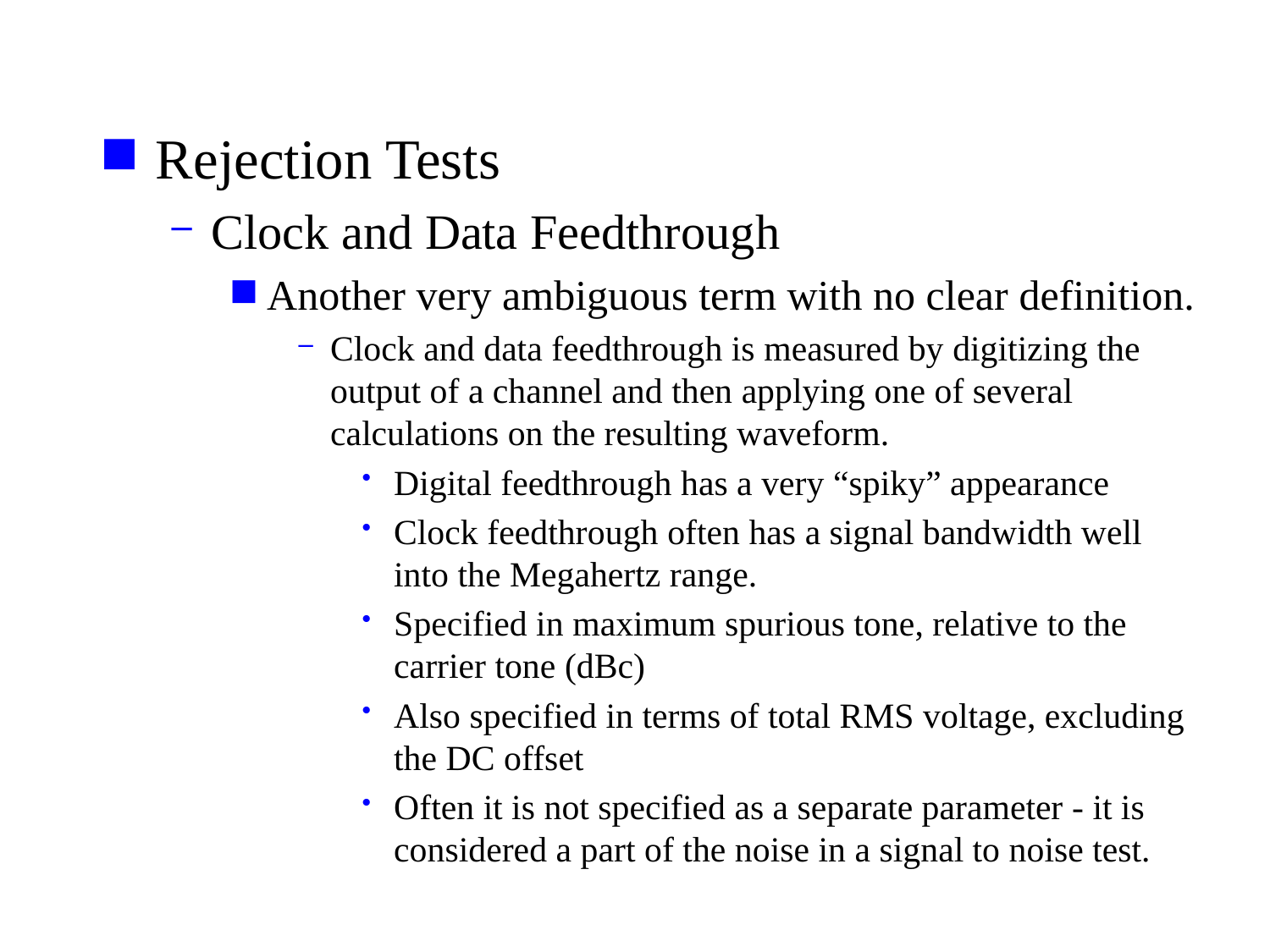

Rejection Tests
Clock and Data Feedthrough
Another very ambiguous term with no clear definition.
Clock and data feedthrough is measured by digitizing the output of a channel and then applying one of several calculations on the resulting waveform.
Digital feedthrough has a very “spiky” appearance
Clock feedthrough often has a signal bandwidth well into the Megahertz range.
Specified in maximum spurious tone, relative to the carrier tone (dBc)
Also specified in terms of total RMS voltage, excluding the DC offset
Often it is not specified as a separate parameter - it is considered a part of the noise in a signal to noise test.